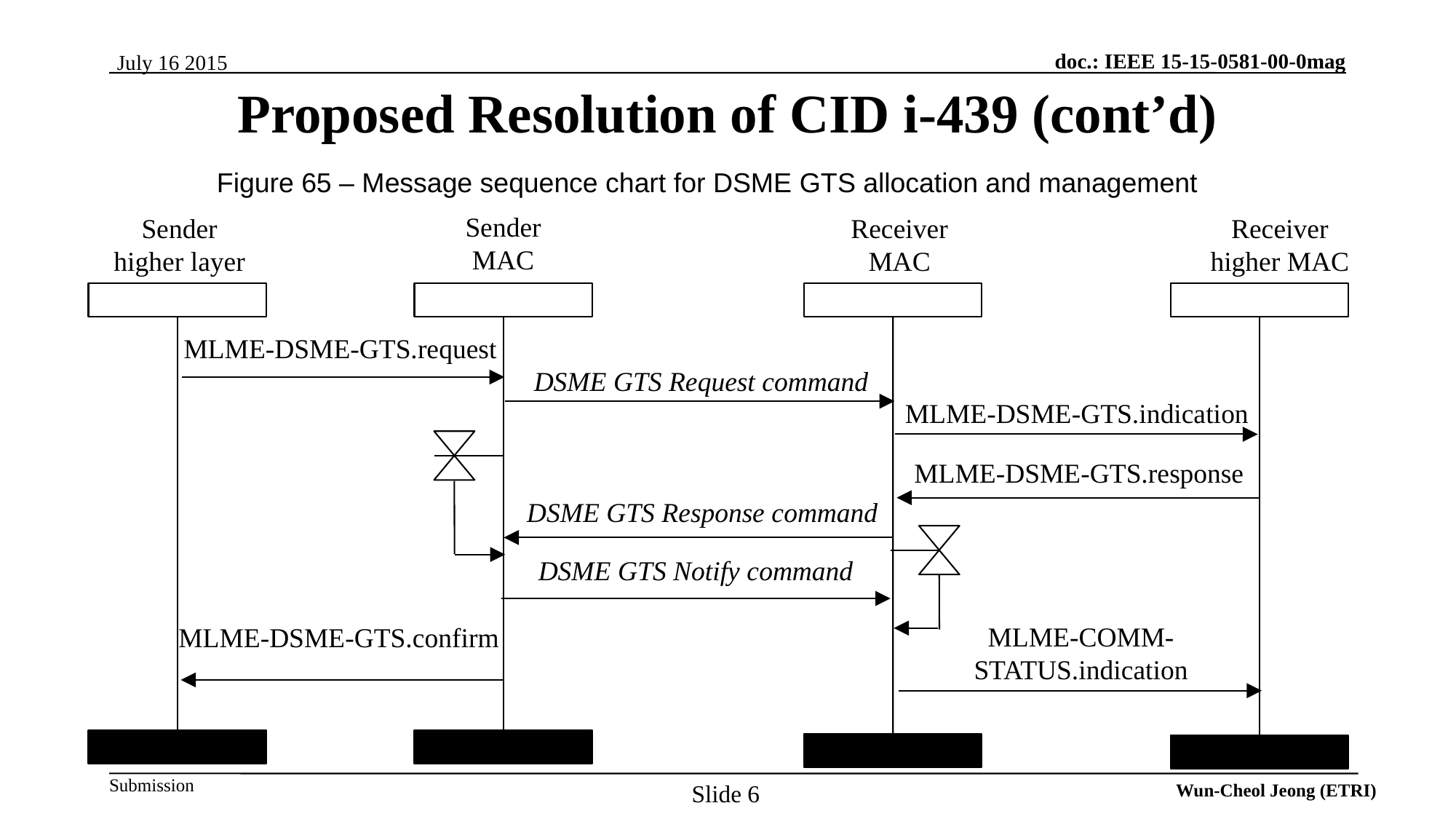

Proposed Resolution of CID i-439 (cont’d)
Figure 65 – Message sequence chart for DSME GTS allocation and management
Sender
MAC
Sender
higher layer
Receiver
MAC
Receiver
higher MAC

MLME-DSME-GTS.request
DSME GTS Request command
MLME-DSME-GTS.indication

MLME-DSME-GTS.response
DSME GTS Response command

DSME GTS Notify command
MLME-COMM-STATUS.indication
MLME-DSME-GTS.confirm

Slide 6